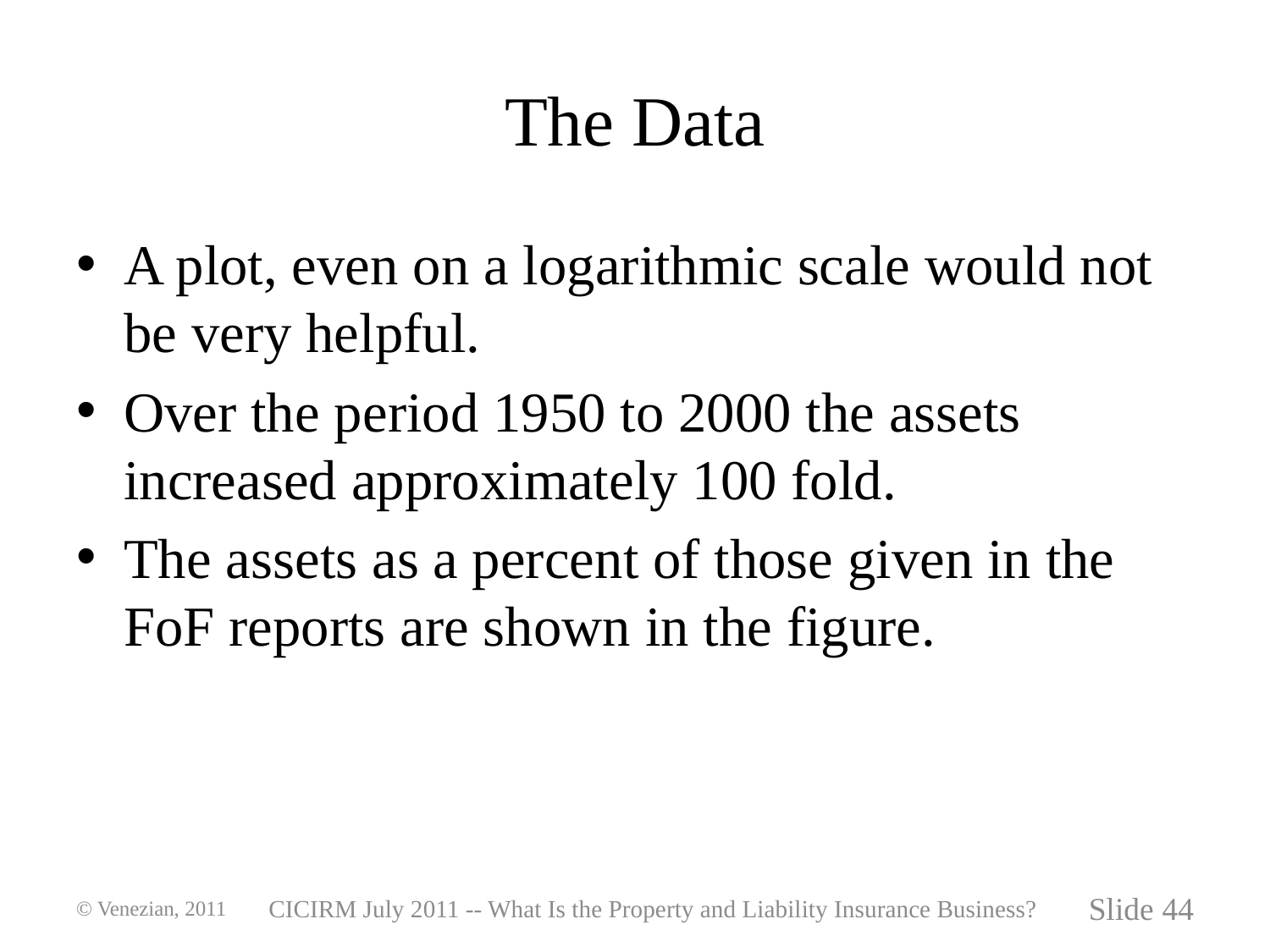

# The Data
A plot, even on a logarithmic scale would not be very helpful.
Over the period 1950 to 2000 the assets increased approximately 100 fold.
The assets as a percent of those given in the FoF reports are shown in the figure.

© Venezian, 2011
CICIRM July 2011 -- What Is the Property and Liability Insurance Business?
Slide 44